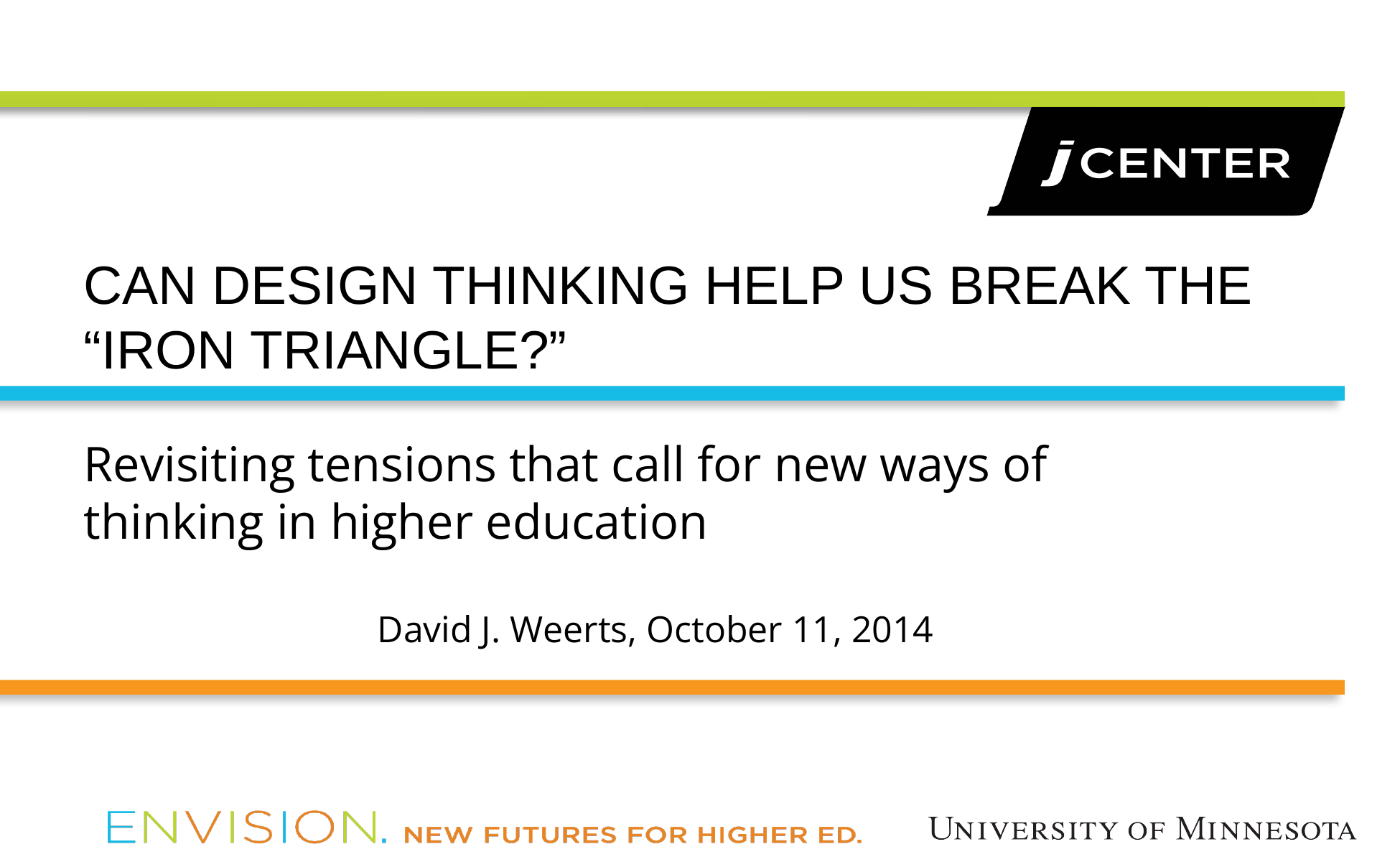

CAN DESIGN THINKING HELP US BREAK THE “IRON TRIANGLE?”

Revisiting tensions that call for new ways of thinking in higher education

David J. Weerts, October 11, 2014